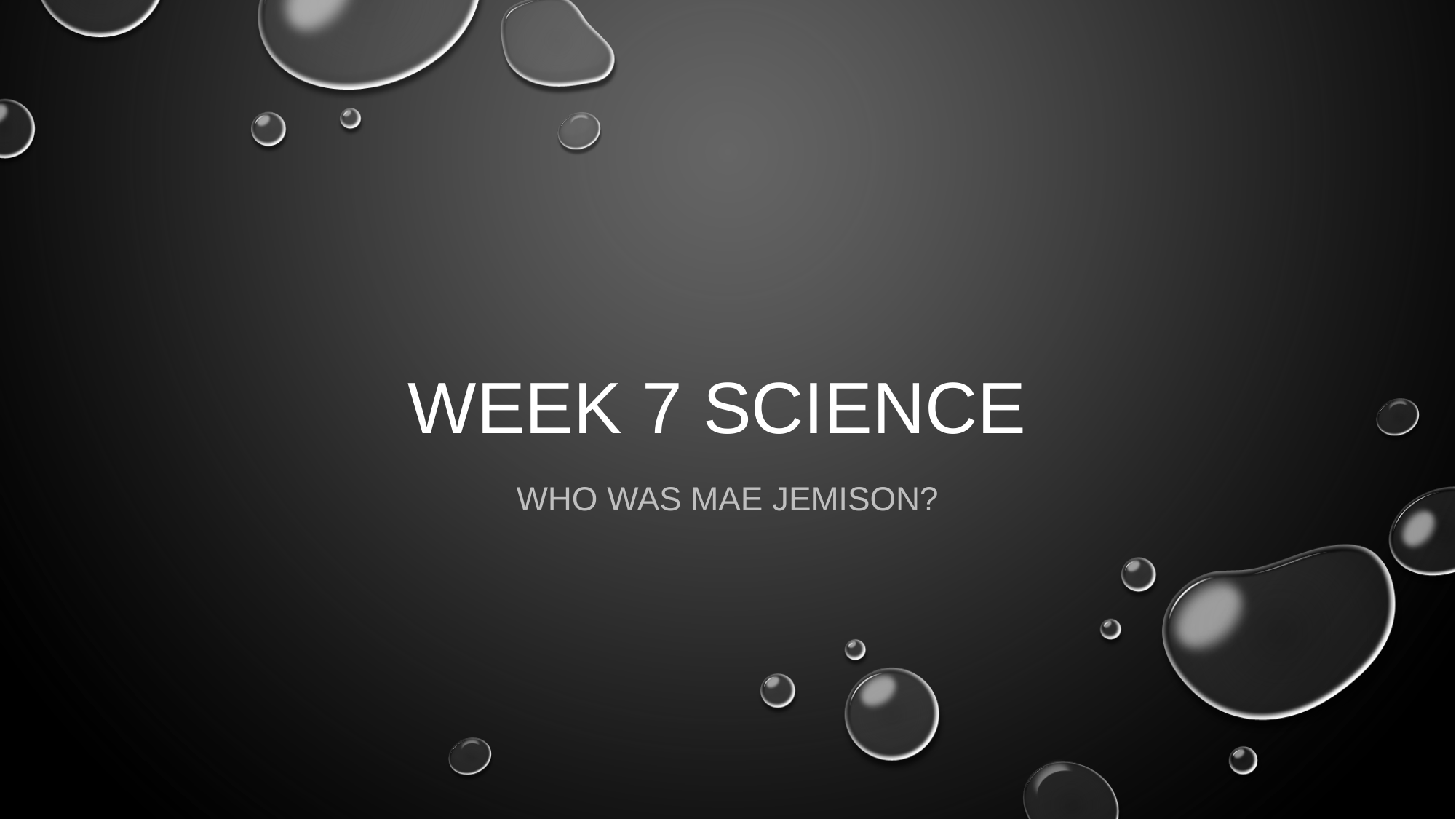

# Week 7 Science
Who was Mae Jemison?